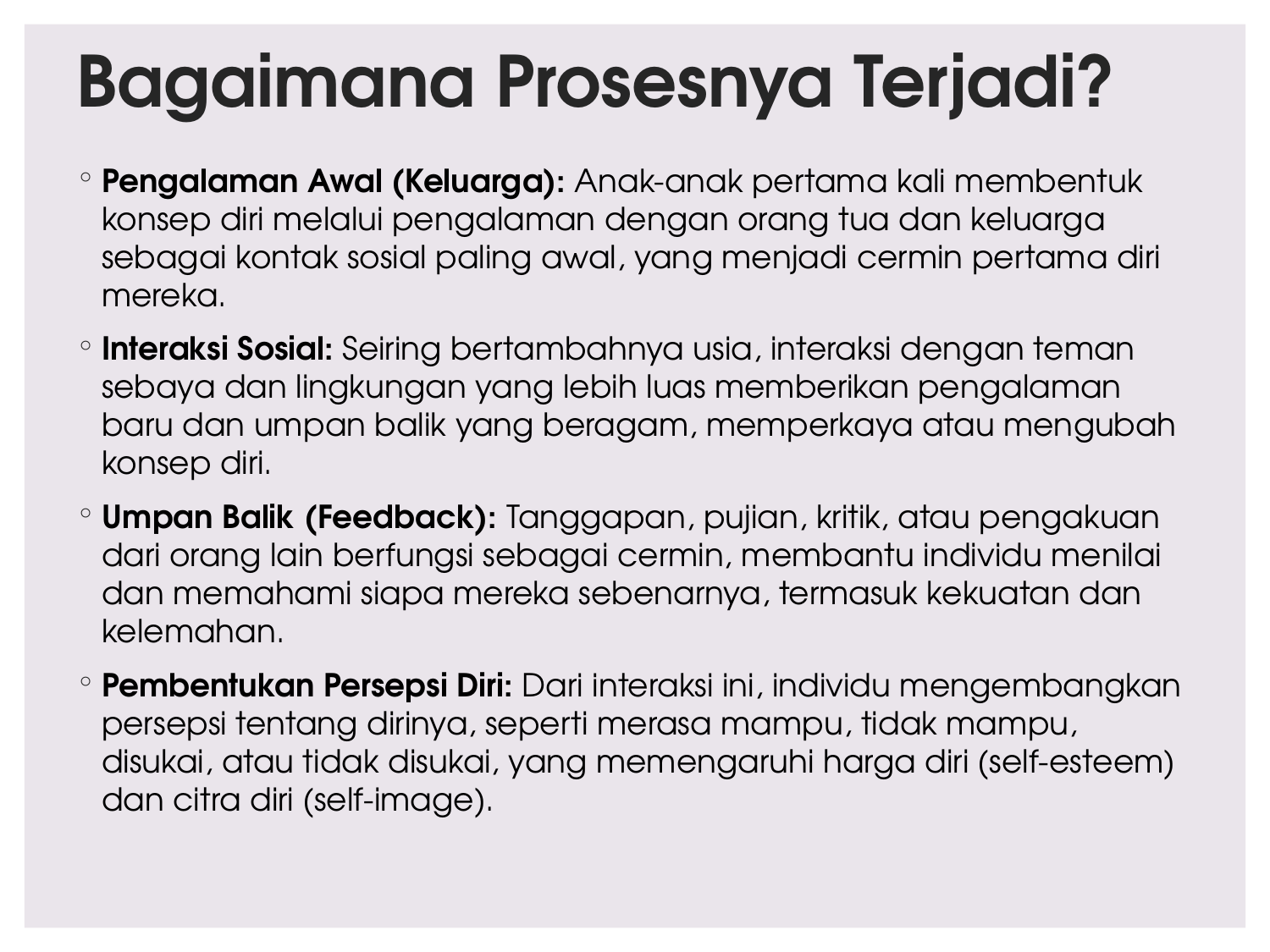

# Bagaimana Prosesnya Terjadi?
Pengalaman Awal (Keluarga): Anak-anak pertama kali membentuk konsep diri melalui pengalaman dengan orang tua dan keluarga sebagai kontak sosial paling awal, yang menjadi cermin pertama diri mereka.
Interaksi Sosial: Seiring bertambahnya usia, interaksi dengan teman sebaya dan lingkungan yang lebih luas memberikan pengalaman baru dan umpan balik yang beragam, memperkaya atau mengubah konsep diri.
Umpan Balik (Feedback): Tanggapan, pujian, kritik, atau pengakuan dari orang lain berfungsi sebagai cermin, membantu individu menilai dan memahami siapa mereka sebenarnya, termasuk kekuatan dan kelemahan.
Pembentukan Persepsi Diri: Dari interaksi ini, individu mengembangkan persepsi tentang dirinya, seperti merasa mampu, tidak mampu, disukai, atau tidak disukai, yang memengaruhi harga diri (self-esteem) dan citra diri (self-image).